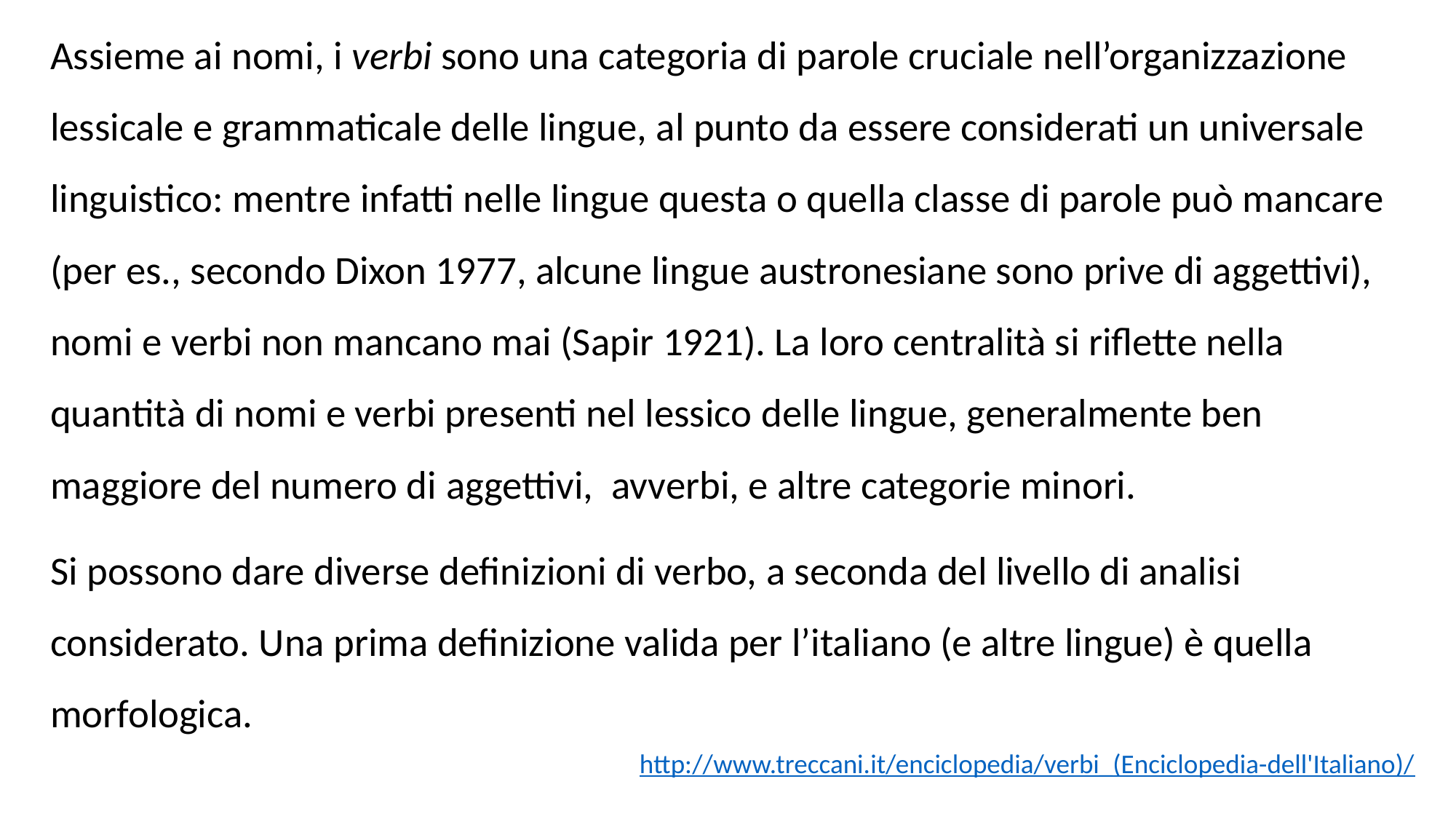

Assieme ai nomi, i verbi sono una categoria di parole cruciale nell’organizzazione lessicale e grammaticale delle lingue, al punto da essere considerati un universale linguistico: mentre infatti nelle lingue questa o quella classe di parole può mancare (per es., secondo Dixon 1977, alcune lingue austronesiane sono prive di aggettivi), nomi e verbi non mancano mai (Sapir 1921). La loro centralità si riflette nella quantità di nomi e verbi presenti nel lessico delle lingue, generalmente ben maggiore del numero di aggettivi,  avverbi, e altre categorie minori.
Si possono dare diverse definizioni di verbo, a seconda del livello di analisi considerato. Una prima definizione valida per l’italiano (e altre lingue) è quella morfologica.
http://www.treccani.it/enciclopedia/verbi_(Enciclopedia-dell'Italiano)/